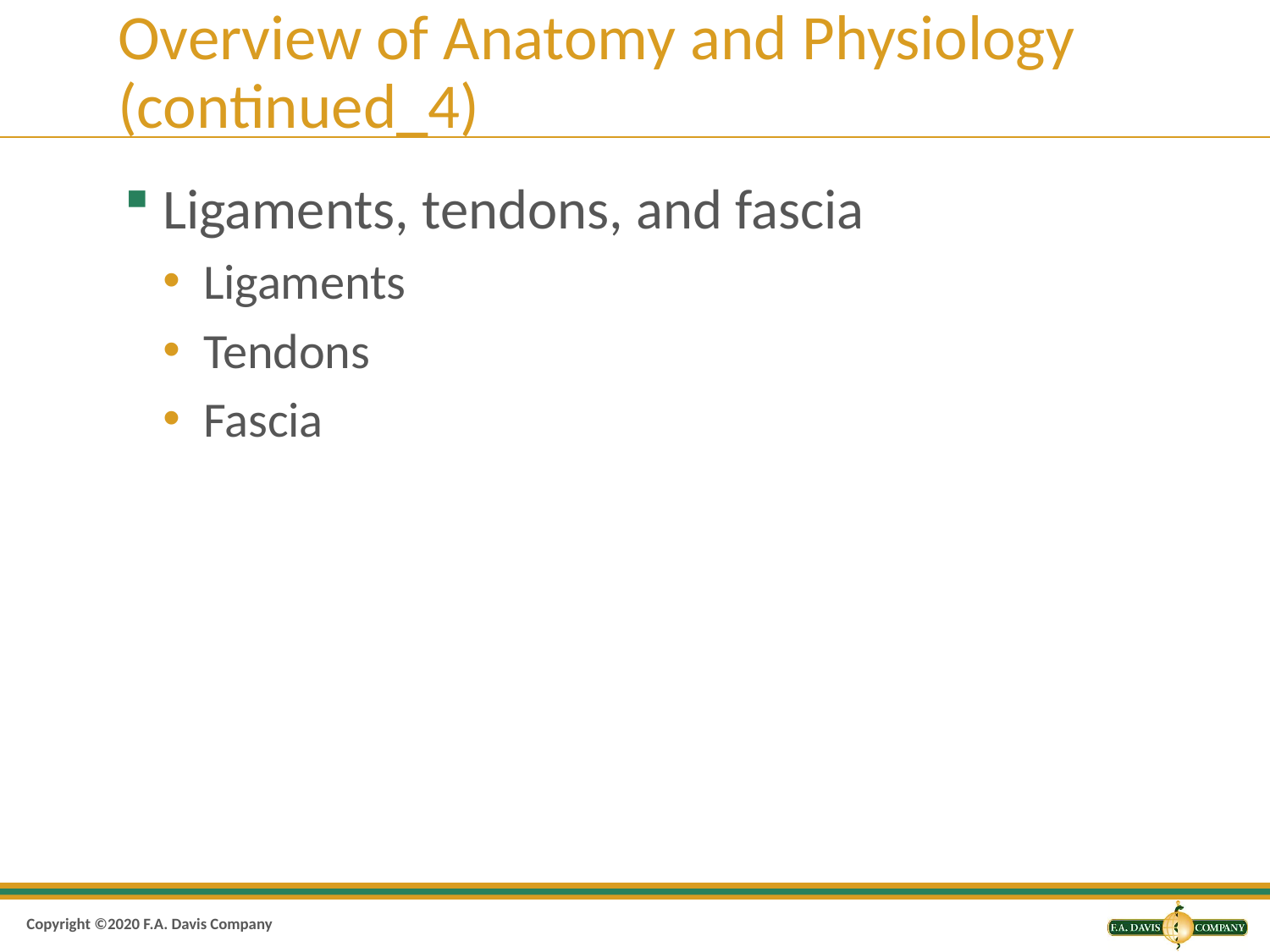

# Overview of Anatomy and Physiology (continued_4)
Ligaments, tendons, and fascia
Ligaments
Tendons
Fascia